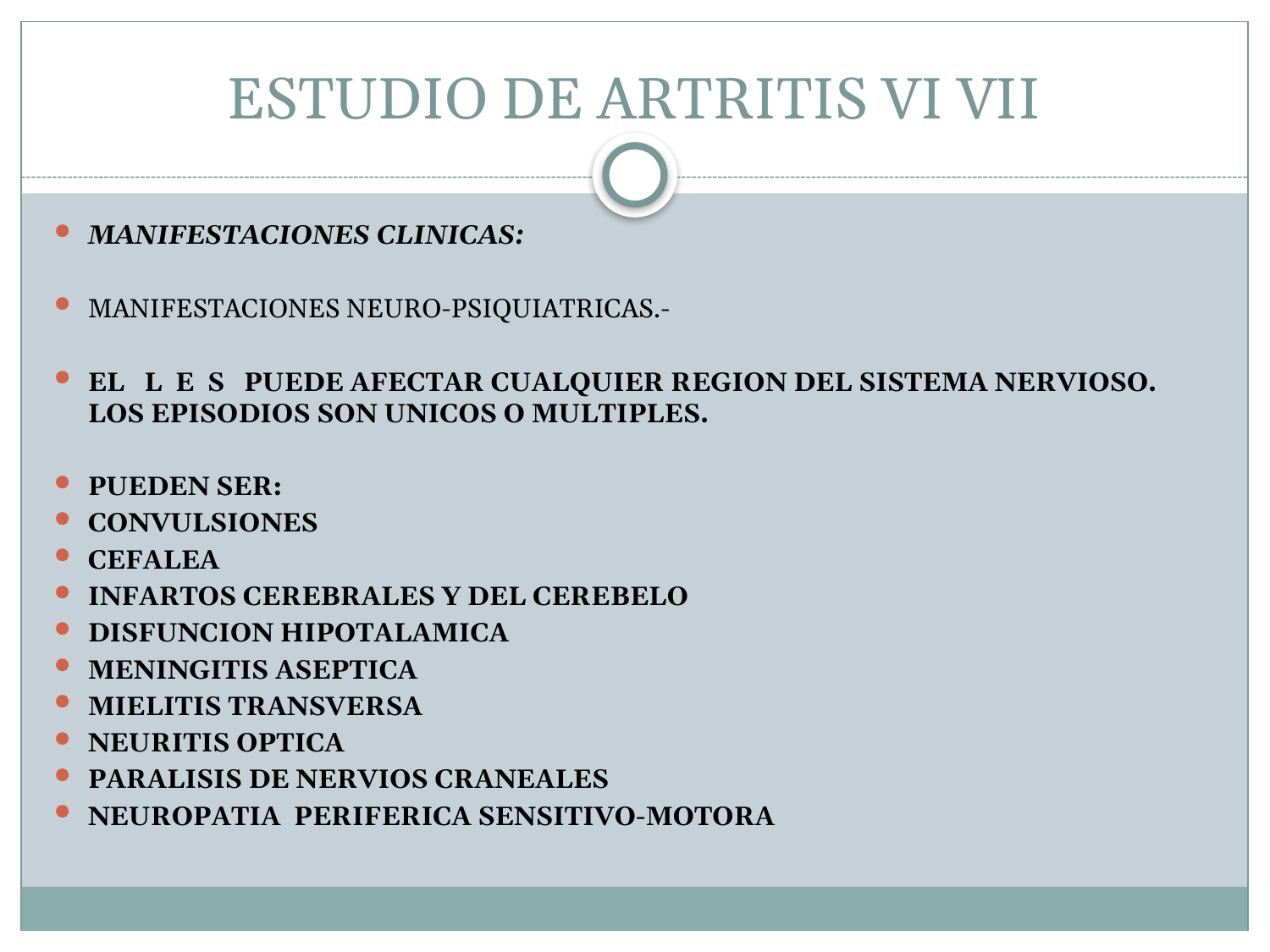

# ESTUDIO DE ARTRITIS VI VII
MANIFESTACIONES CLINICAS:

MANIFESTACIONES NEURO-PSIQUIATRICAS.-

EL   L  E  S   PUEDE AFECTAR CUALQUIER REGION DEL SISTEMA NERVIOSO. LOS EPISODIOS SON UNICOS O MULTIPLES.

PUEDEN SER:
CONVULSIONES
CEFALEA
INFARTOS CEREBRALES Y DEL CEREBELO
DISFUNCION HIPOTALAMICA
MENINGITIS ASEPTICA
MIELITIS TRANSVERSA
NEURITIS OPTICA
PARALISIS DE NERVIOS CRANEALES
NEUROPATIA  PERIFERICA SENSITIVO-MOTORA